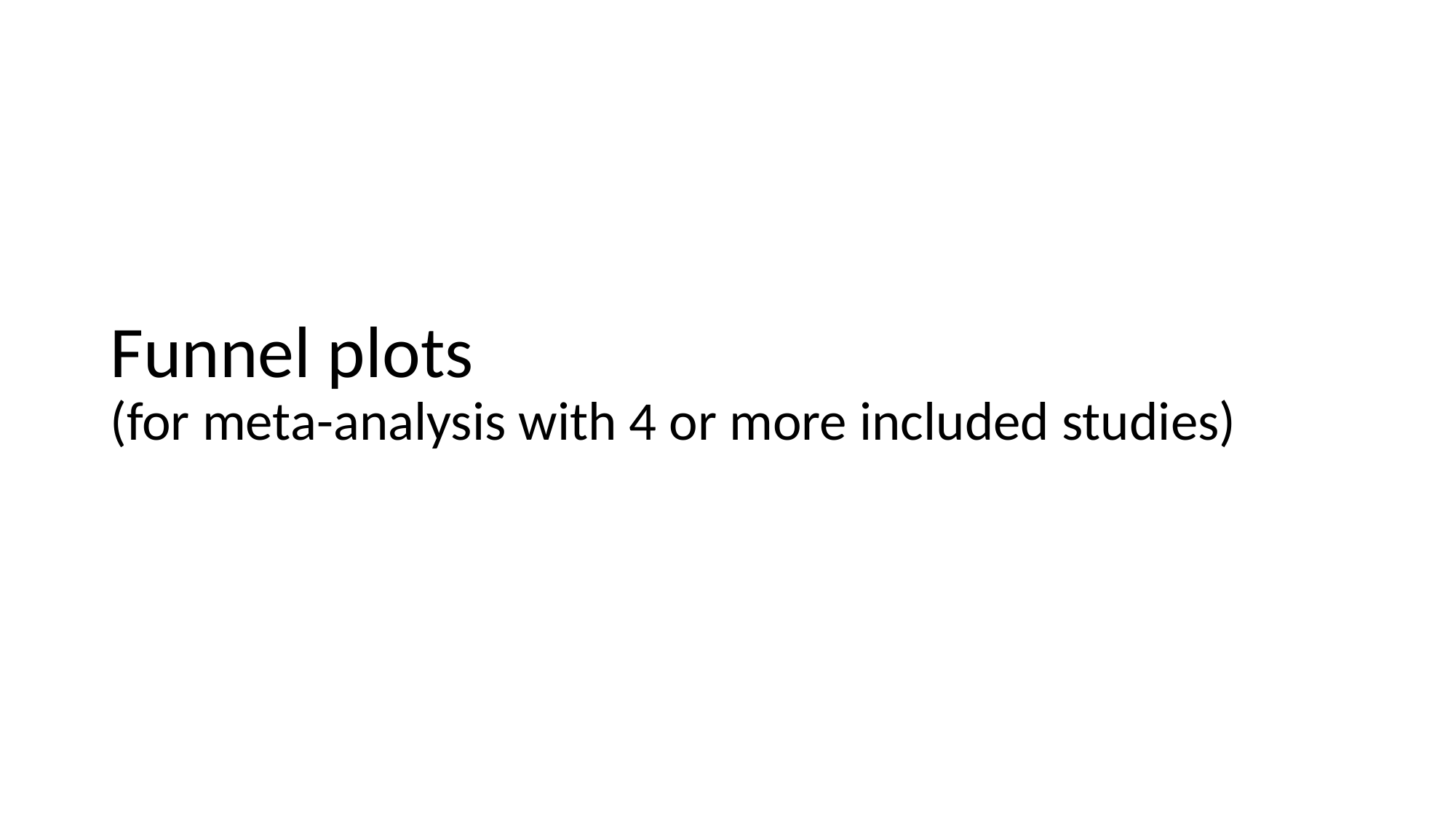

# Funnel plots (for meta-analysis with 4 or more included studies)